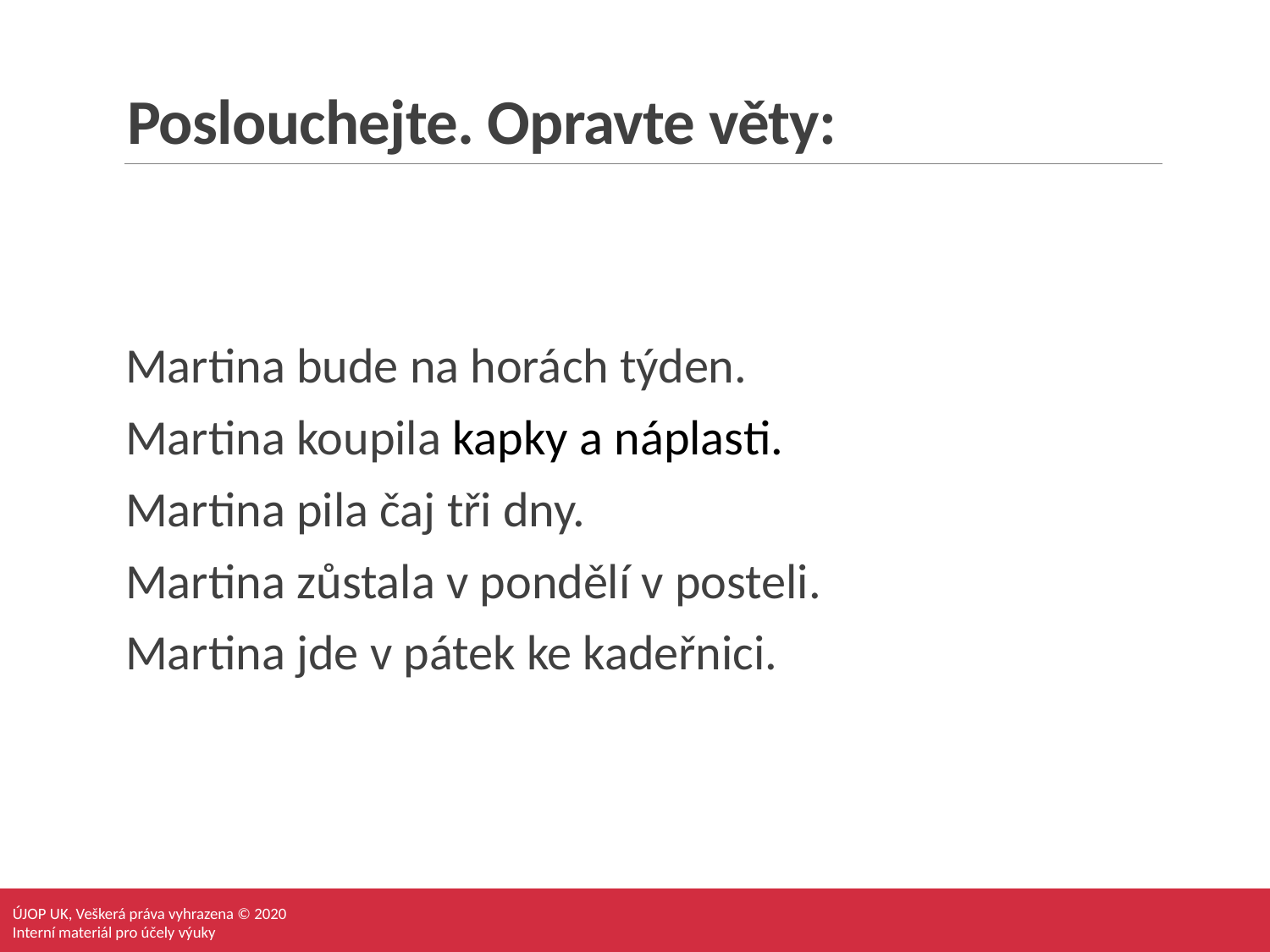

# Poslouchejte. Opravte věty:

Martina bude na horách týden.
Martina koupila kapky a náplasti.
Martina pila čaj tři dny.
Martina zůstala v pondělí v posteli.
Martina jde v pátek ke kadeřnici.